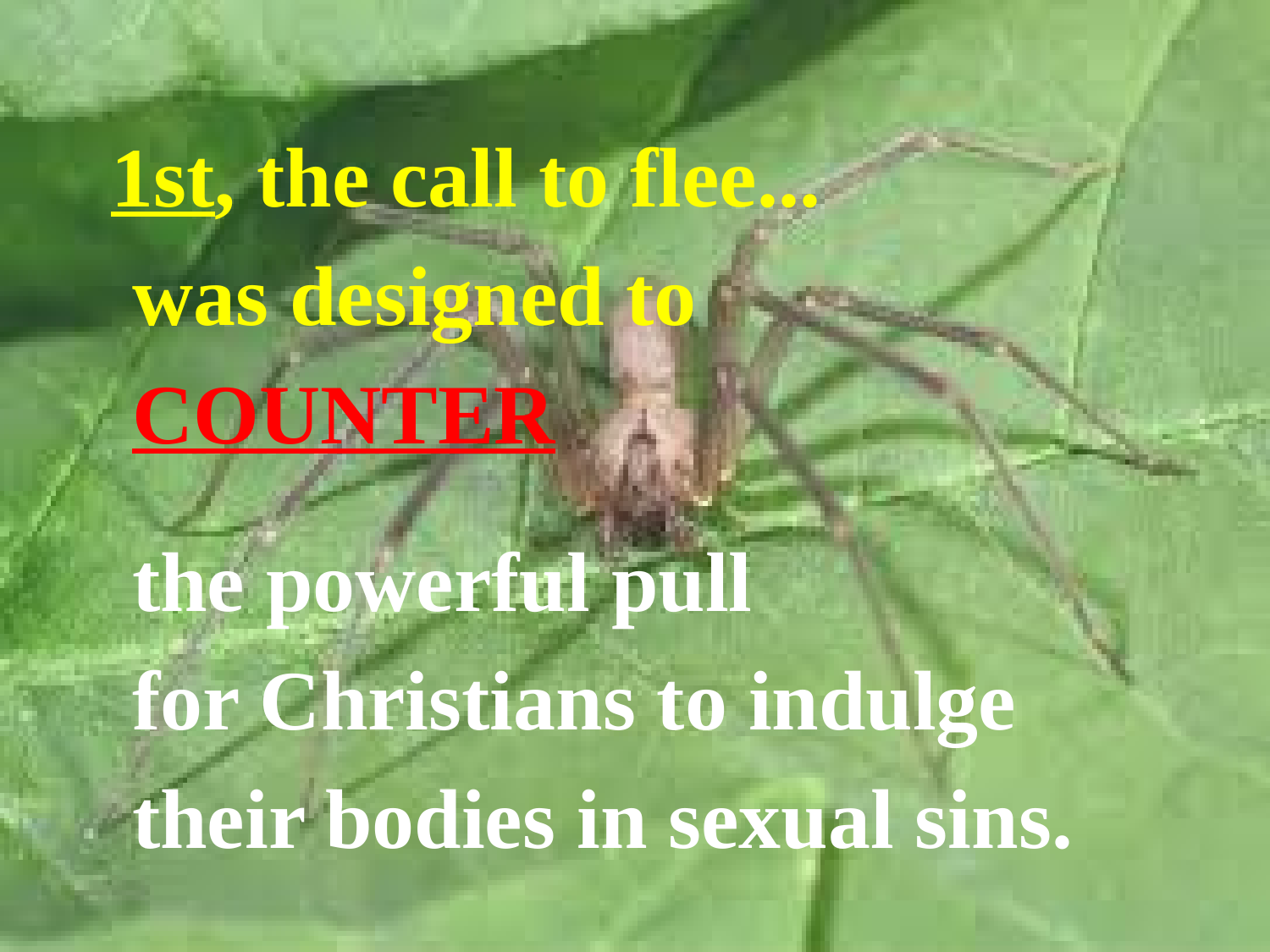

1st, the call to flee...
    was designed to
    COUNTER

    the powerful pull
    for Christians to indulge
    their bodies in sexual sins.